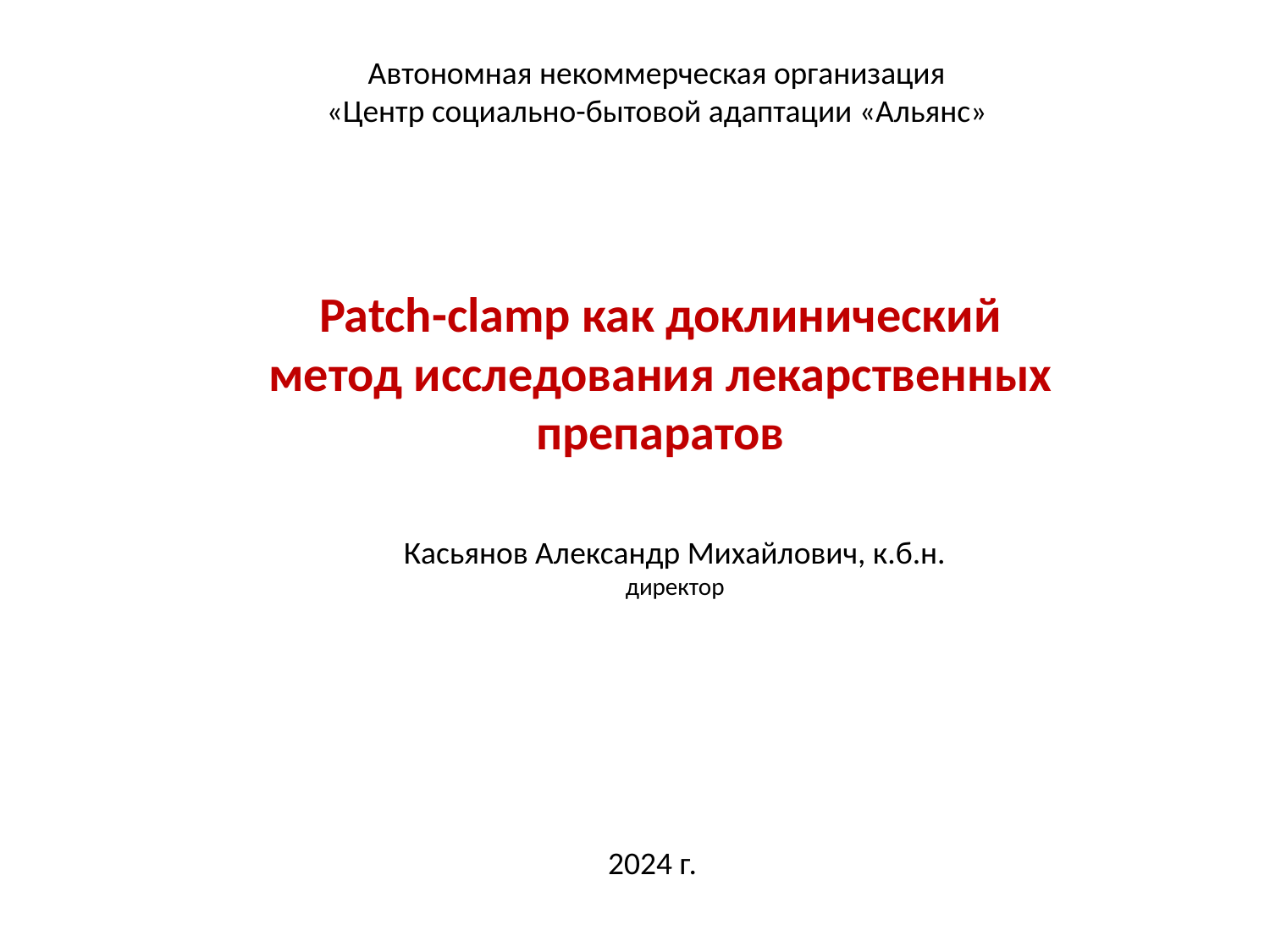

Автономная некоммерческая организация
«Центр социально-бытовой адаптации «Альянс»

Patch-clamp как доклинический метод исследования лекарственных препаратов
Касьянов Александр Михайлович, к.б.н.
директор
2024 г.